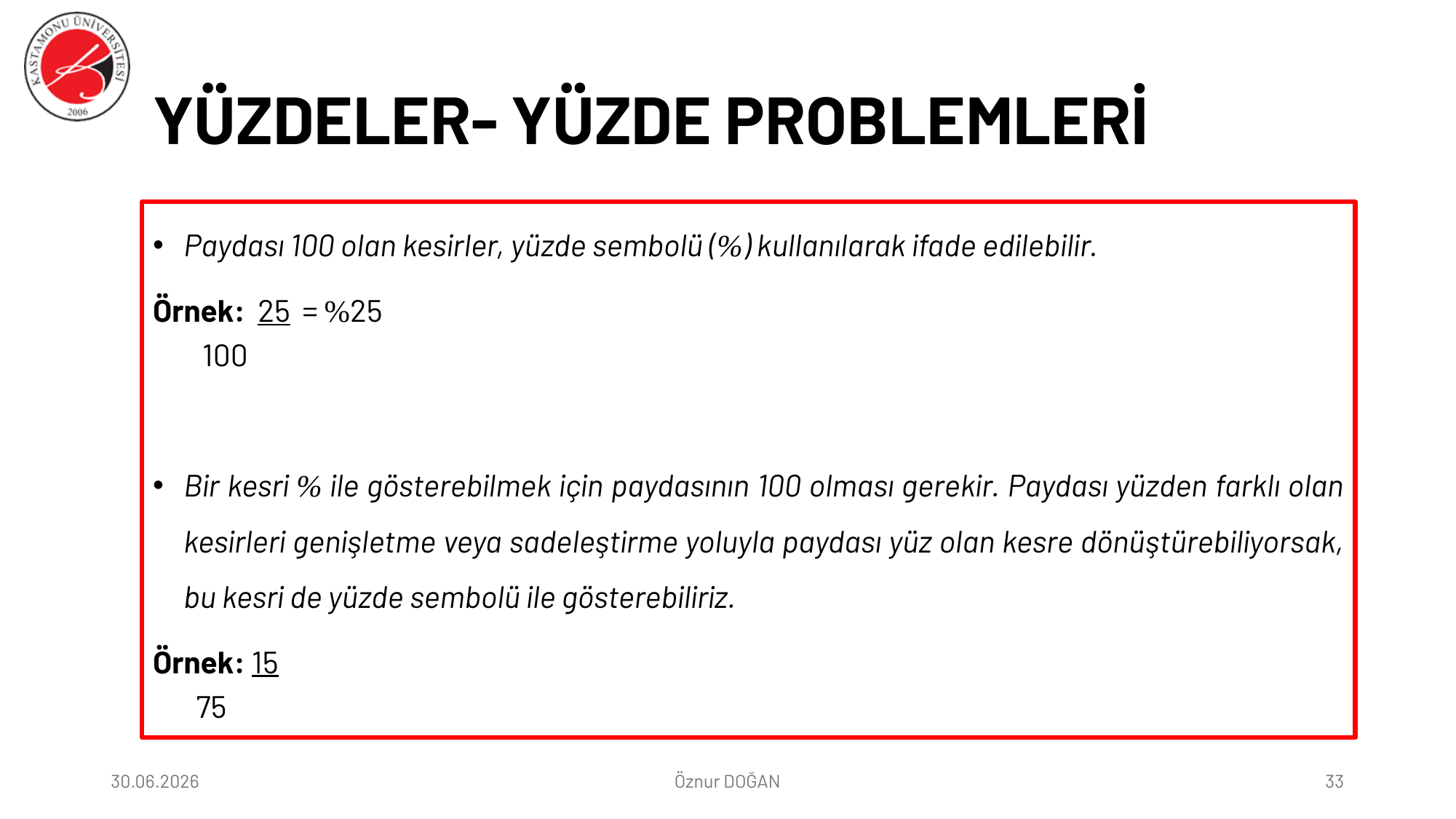

# YÜZDELER- YÜZDE PROBLEMLERİ
Paydası 100 olan kesirler, yüzde sembolü (%) kullanılarak ifade edilebilir.
Örnek:  25  = %25
        100

Bir kesri % ile gösterebilmek için paydasının 100 olması gerekir. Paydası yüzden farklı olan kesirleri genişletme veya sadeleştirme yoluyla paydası yüz olan kesre dönüştürebiliyorsak, bu kesri de yüzde sembolü ile gösterebiliriz.
Örnek: 15
       75

30.06.2026
Öznur DOĞAN
33